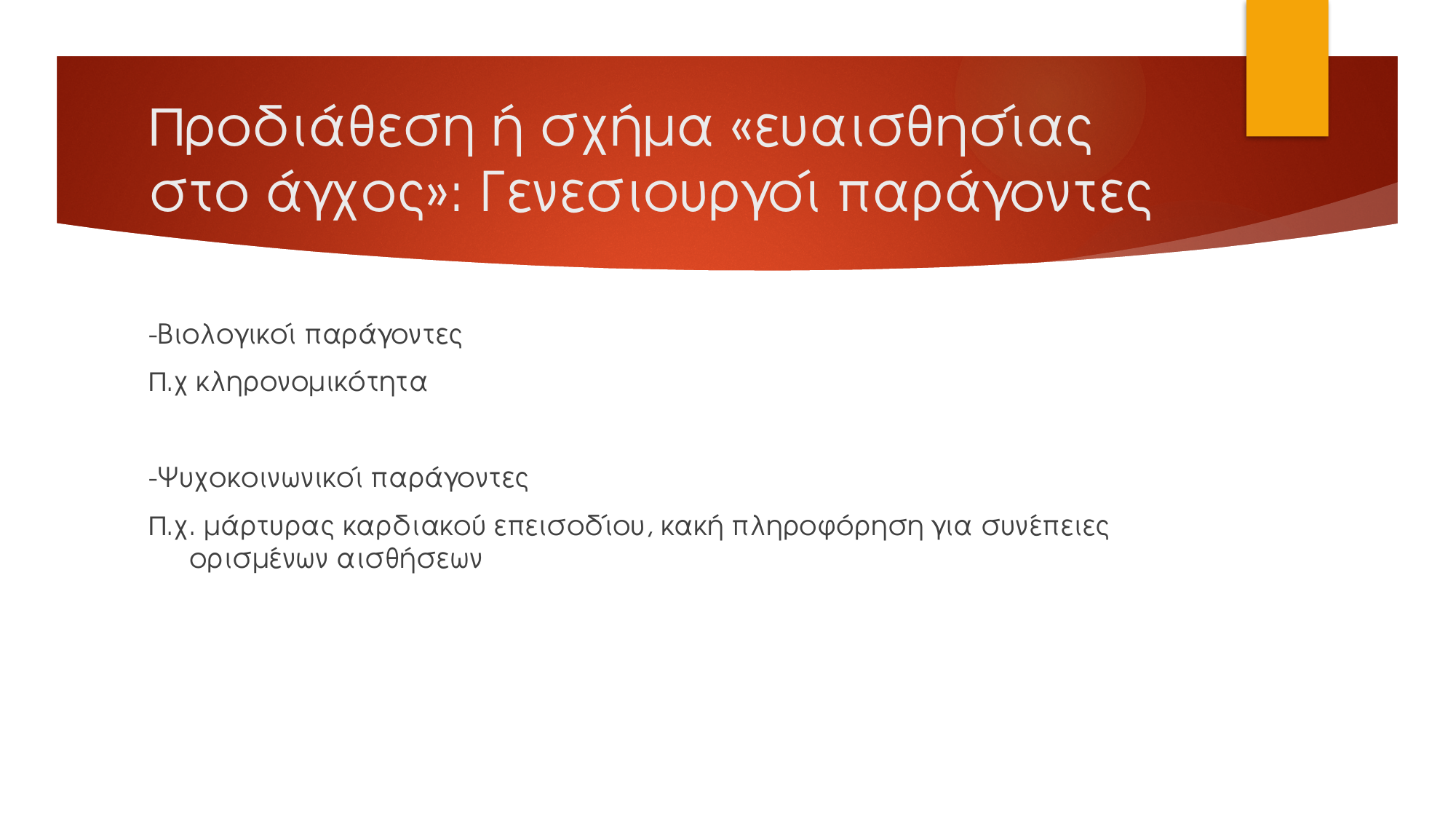

# Προδιάθεση ή σχήμα «ευαισθησίας στο άγχος»: Γενεσιουργοί παράγοντες
-Βιολογικοί παράγοντες
Π.χ κληρονομικότητα

-Ψυχοκοινωνικοί παράγοντες
Π.χ. μάρτυρας καρδιακού επεισοδίου, κακή πληροφόρηση για συνέπειες ορισμένων αισθήσεων